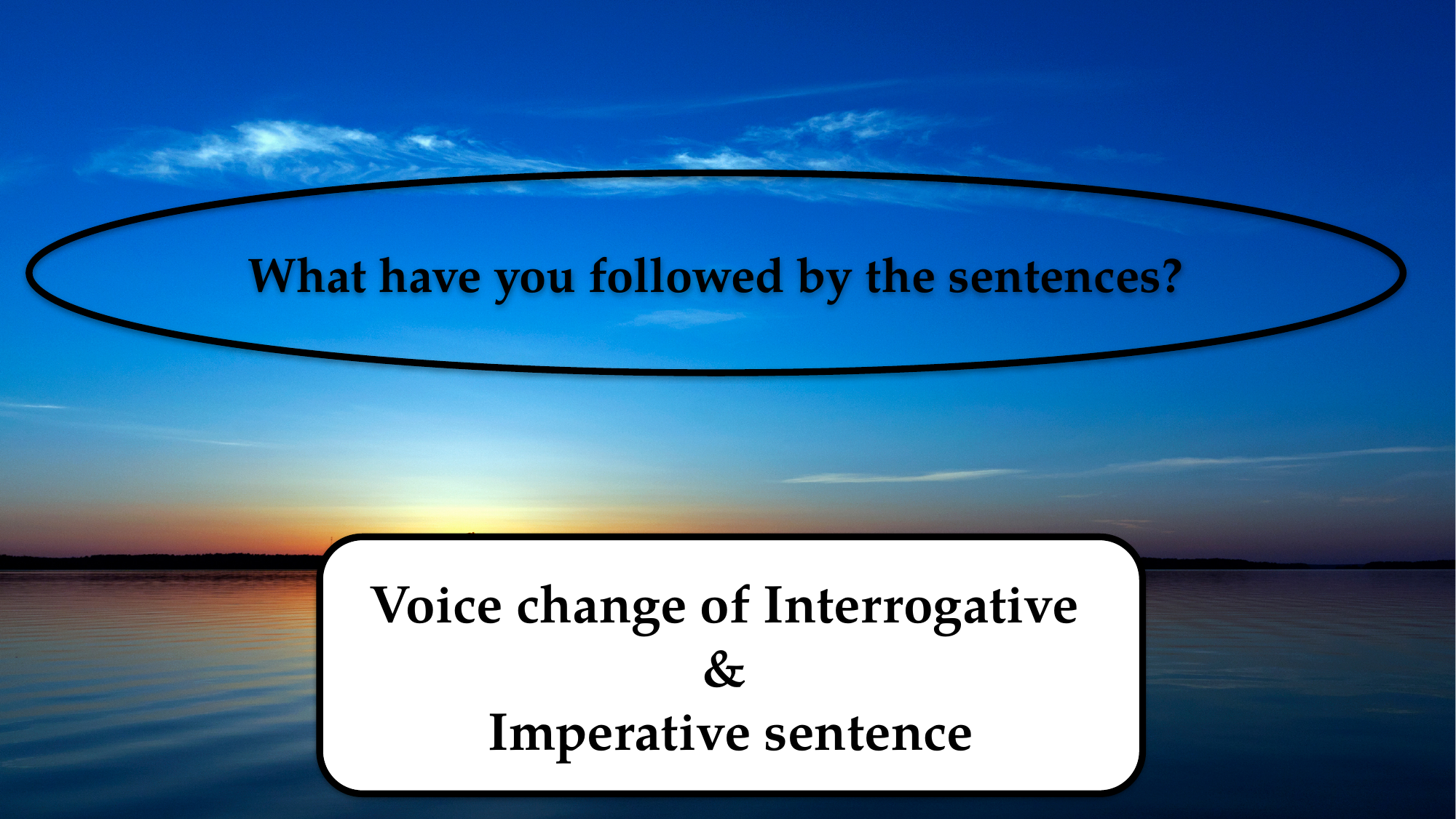

What have you followed by the sentences?
Voice change of Interrogative
&
Imperative sentence